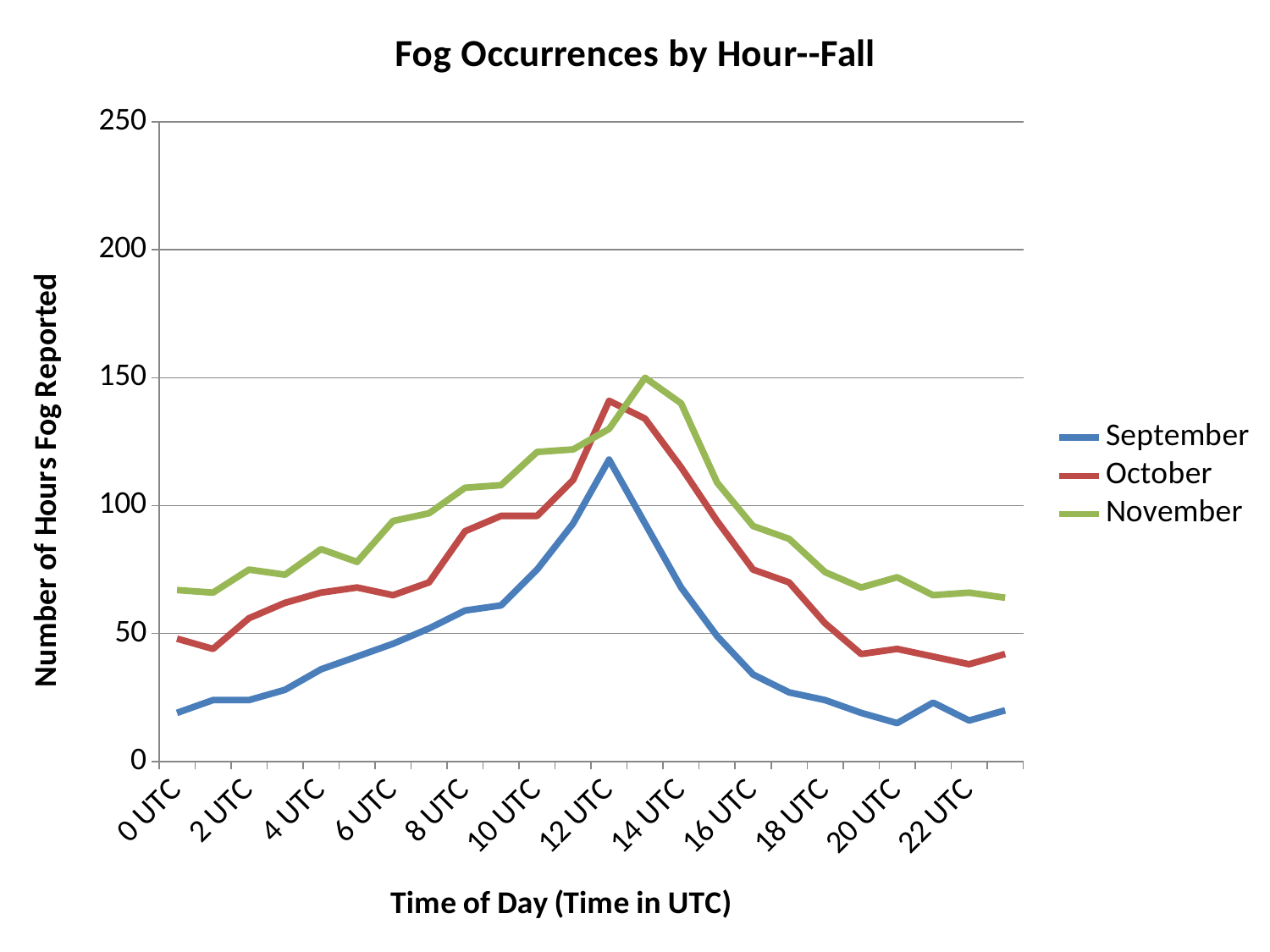

### Chart: Fog Occurrences by Hour--Fall

| Category | September | October | November |
|---|---|---|---|
| 0 UTC | 19.0 | 48.0 | 67.0 |
| 1 UTC | 24.0 | 44.0 | 66.0 |
| 2 UTC | 24.0 | 56.0 | 75.0 |
| 3 UTC | 28.0 | 62.0 | 73.0 |
| 4 UTC | 36.0 | 66.0 | 83.0 |
| 5 UTC | 41.0 | 68.0 | 78.0 |
| 6 UTC | 46.0 | 65.0 | 94.0 |
| 7 UTC | 52.0 | 70.0 | 97.0 |
| 8 UTC | 59.0 | 90.0 | 107.0 |
| 9 UTC | 61.0 | 96.0 | 108.0 |
| 10 UTC | 75.0 | 96.0 | 121.0 |
| 11 UTC | 93.0 | 110.0 | 122.0 |
| 12 UTC | 118.0 | 141.0 | 130.0 |
| 13 UTC | 93.0 | 134.0 | 150.0 |
| 14 UTC | 68.0 | 115.0 | 140.0 |
| 15 UTC | 49.0 | 94.0 | 109.0 |
| 16 UTC | 34.0 | 75.0 | 92.0 |
| 17 UTC | 27.0 | 70.0 | 87.0 |
| 18 UTC | 24.0 | 54.0 | 74.0 |
| 19 UTC | 19.0 | 42.0 | 68.0 |
| 20 UTC | 15.0 | 44.0 | 72.0 |
| 21 UTC | 23.0 | 41.0 | 65.0 |
| 22 UTC | 16.0 | 38.0 | 66.0 |
| 23 UTC | 20.0 | 42.0 | 64.0 |